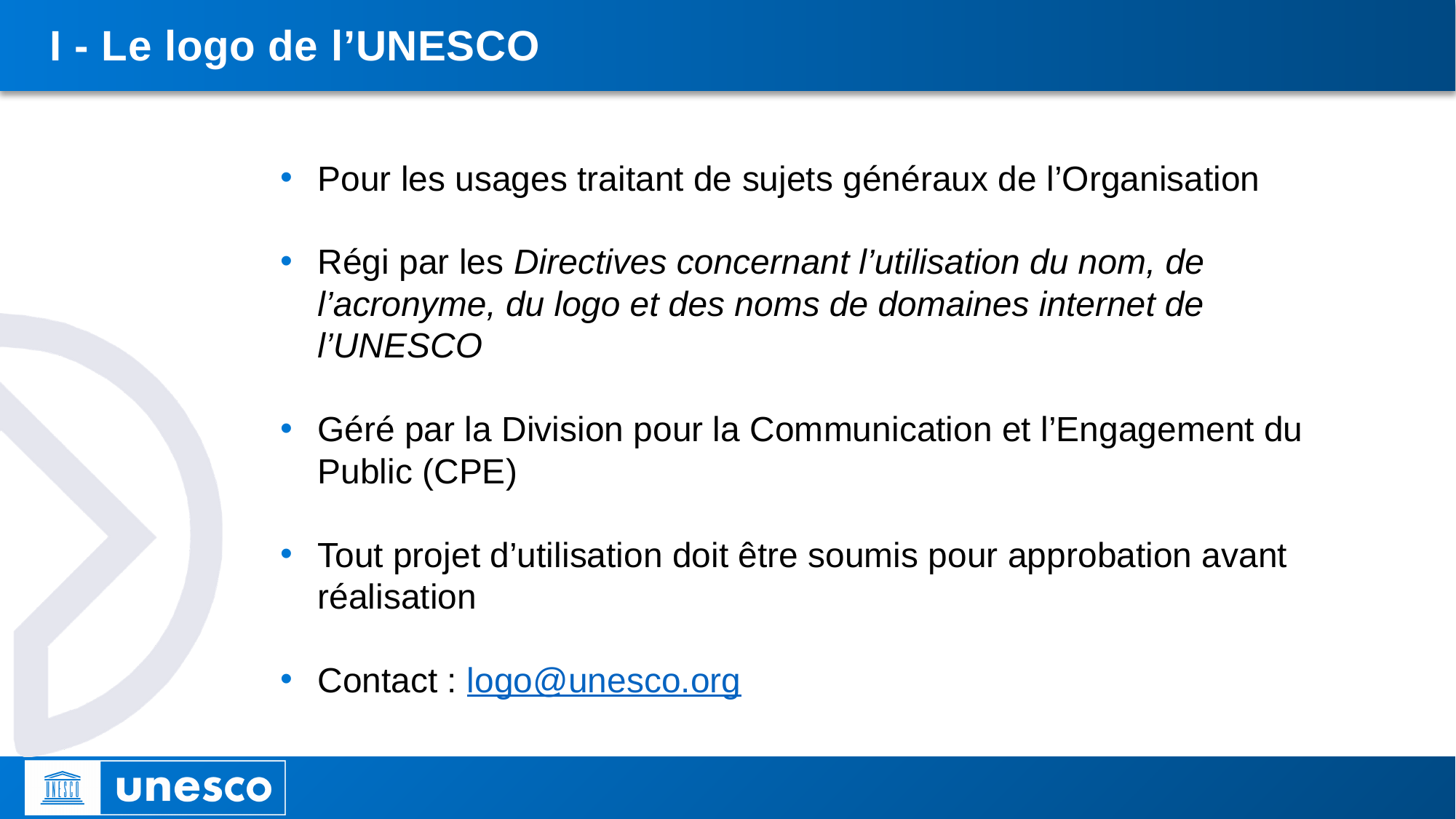

# I - Le logo de l’UNESCO
Pour les usages traitant de sujets généraux de l’Organisation

Régi par les Directives concernant l’utilisation du nom, de l’acronyme, du logo et des noms de domaines internet de l’UNESCO

Géré par la Division pour la Communication et l’Engagement du Public (CPE)

Tout projet d’utilisation doit être soumis pour approbation avant réalisation

Contact : logo@unesco.org